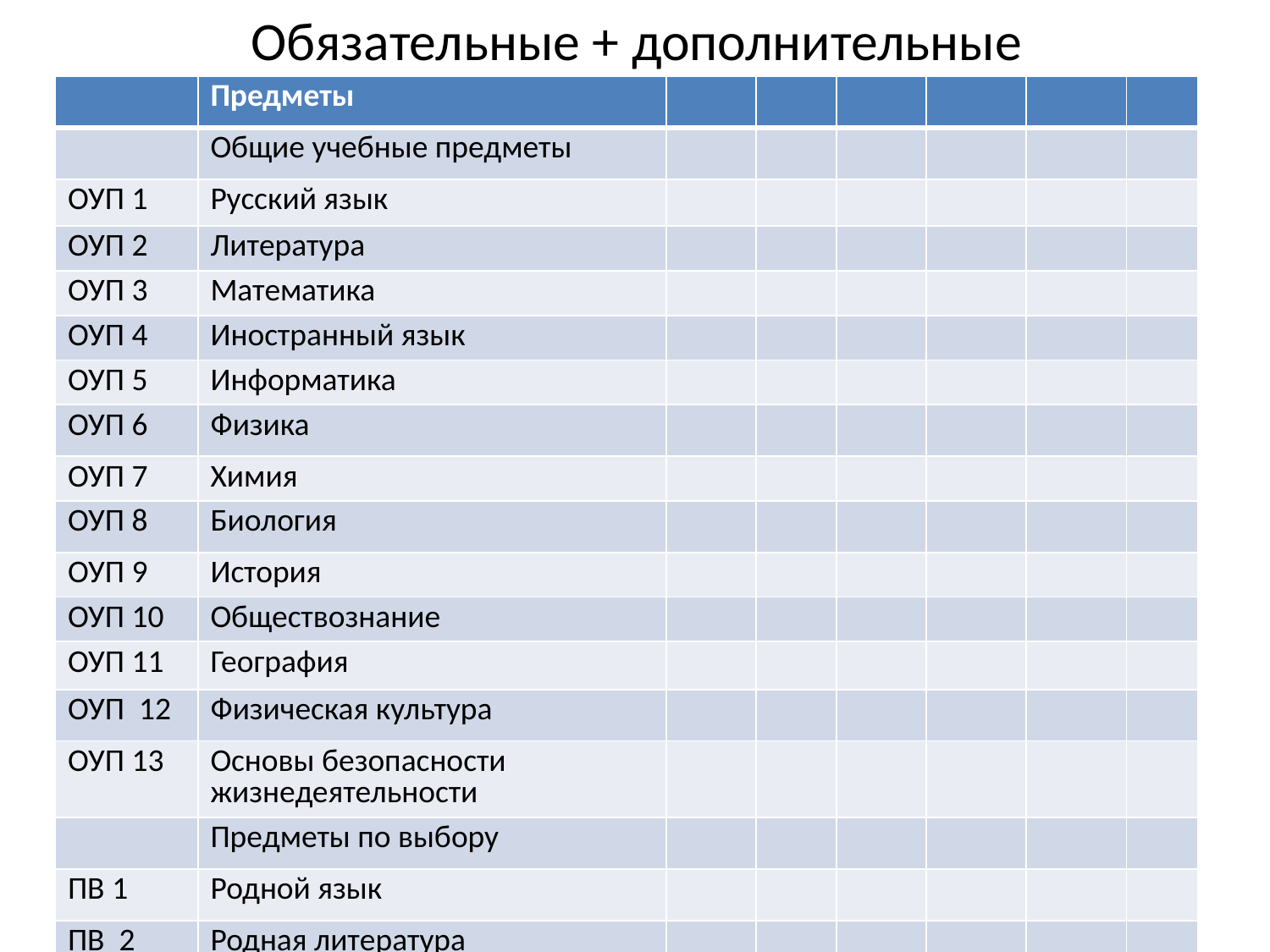

# Обязательные + дополнительные
|  | Предметы |  |  |  |  |  |  |
| --- | --- | --- | --- | --- | --- | --- | --- |
|  | Общие учебные предметы |  |  |  |  |  |  |
| ОУП 1 | Русский язык |  |  |  |  |  |  |
| ОУП 2 | Литература |  |  |  |  |  |  |
| ОУП 3 | Математика |  |  |  |  |  |  |
| ОУП 4 | Иностранный язык |  |  |  |  |  |  |
| ОУП 5 | Информатика |  |  |  |  |  |  |
| ОУП 6 | Физика |  |  |  |  |  |  |
| ОУП 7 | Химия |  |  |  |  |  |  |
| ОУП 8 | Биология |  |  |  |  |  |  |
| ОУП 9 | История |  |  |  |  |  |  |
| ОУП 10 | Обществознание |  |  |  |  |  |  |
| ОУП 11 | География |  |  |  |  |  |  |
| ОУП 12 | Физическая культура |  |  |  |  |  |  |
| ОУП 13 | Основы безопасности жизнедеятельности |  |  |  |  |  |  |
|  | Предметы по выбору |  |  |  |  |  |  |
| ПВ 1 | Родной язык |  |  |  |  |  |  |
| ПВ 2 | Родная литература |  |  |  |  |  |  |
| ПВ 3 | Второй иностр яз |  |  |  |  |  |  |
|  | Дополнительные предметы, курсы |  |  |  |  |  |  |
| ДПК 1 | Разговор о важном |  |  |  |  |  |  |
| ДПК 2 | Технология |  |  |  |  |  |  |